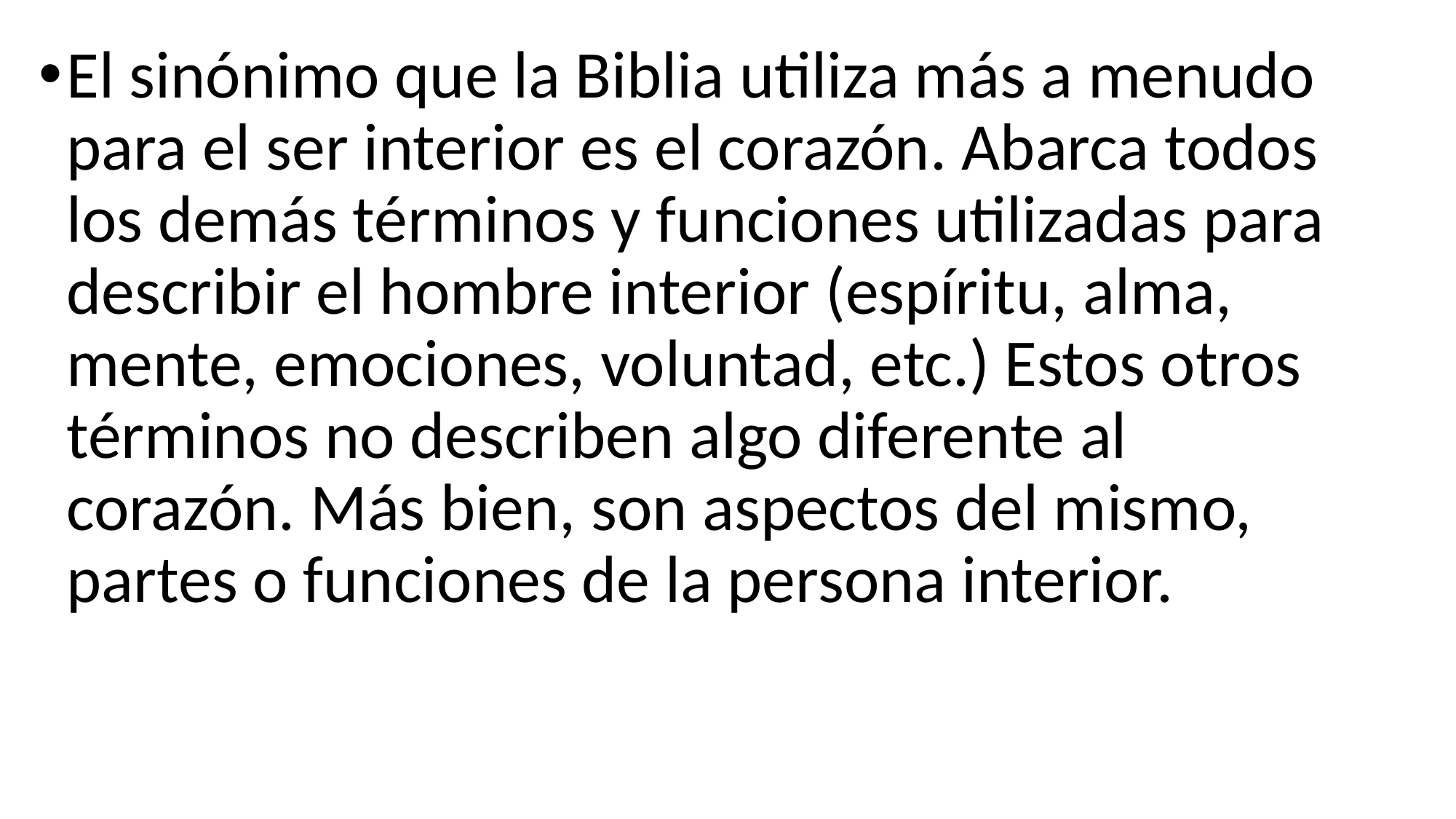

El sinónimo que la Biblia utiliza más a menudo para el ser interior es el corazón. Abarca todos los demás términos y funciones utilizadas para describir el hombre interior (espíritu, alma, mente, emociones, voluntad, etc.) Estos otros términos no describen algo diferente al corazón. Más bien, son aspectos del mismo, partes o funciones de la persona interior.